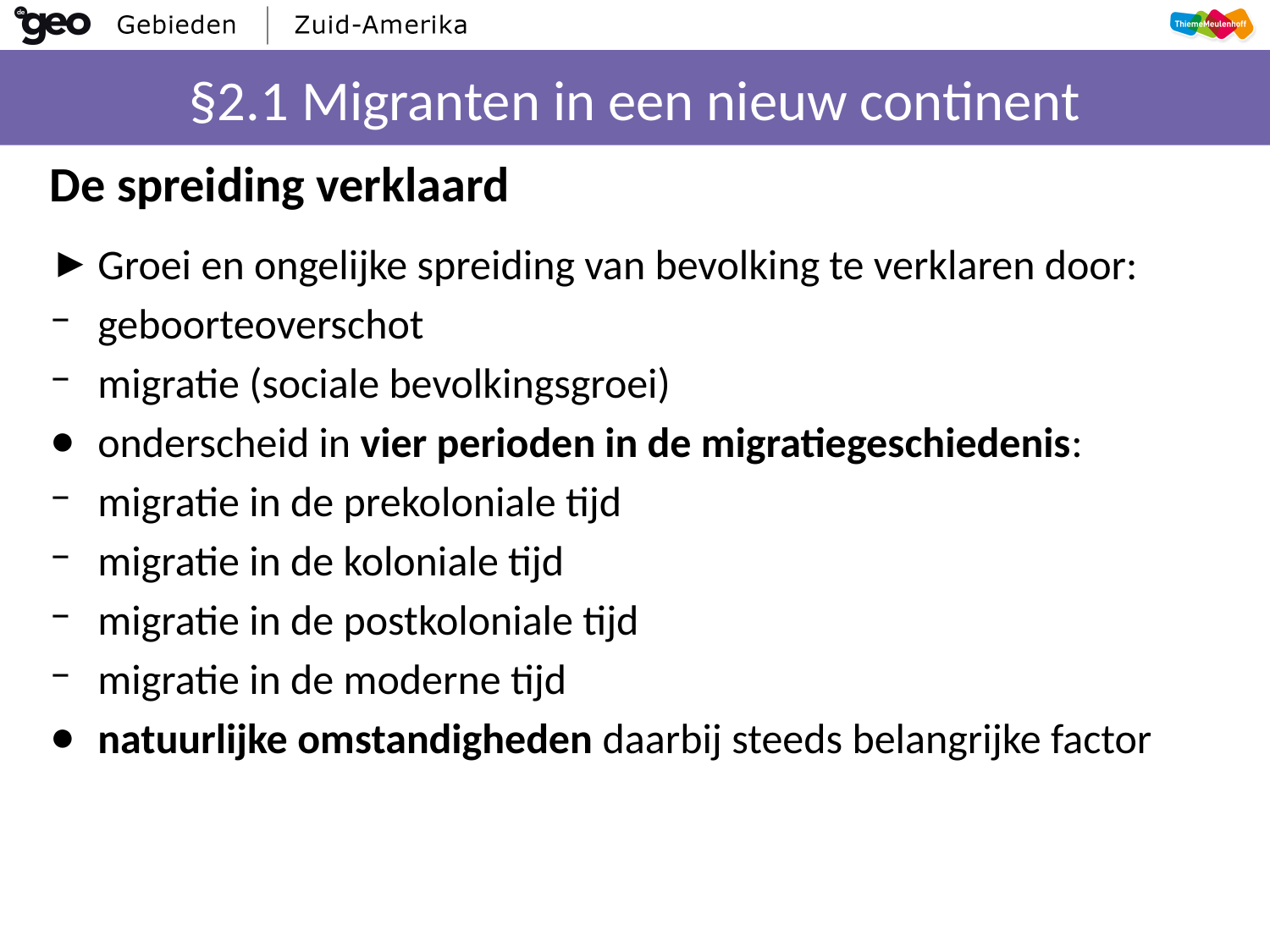

# §2.1 Migranten in een nieuw continent
De spreiding verklaard
Groei en ongelijke spreiding van bevolking te verklaren door:
geboorteoverschot
migratie (sociale bevolkingsgroei)
onderscheid in vier perioden in de migratiegeschiedenis:
migratie in de prekoloniale tijd
migratie in de koloniale tijd
migratie in de postkoloniale tijd
migratie in de moderne tijd
natuurlijke omstandigheden daarbij steeds belangrijke factor